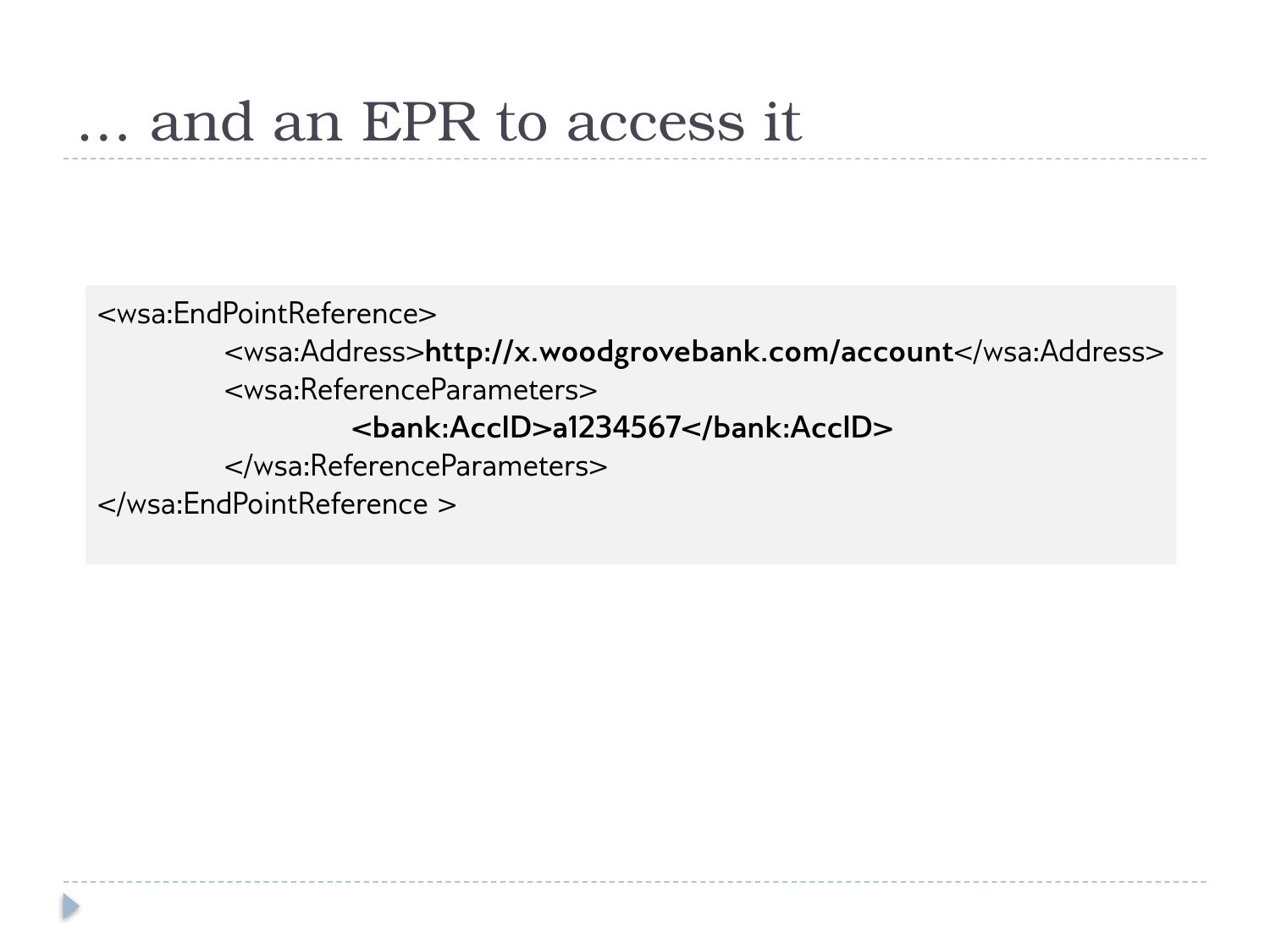

# … and an EPR to access it
<wsa:EndPointReference>
	<wsa:Address>http://x.woodgrovebank.com/account</wsa:Address>
	<wsa:ReferenceParameters>
		<bank:AccID>a1234567</bank:AccID>
	</wsa:ReferenceParameters>
</wsa:EndPointReference >